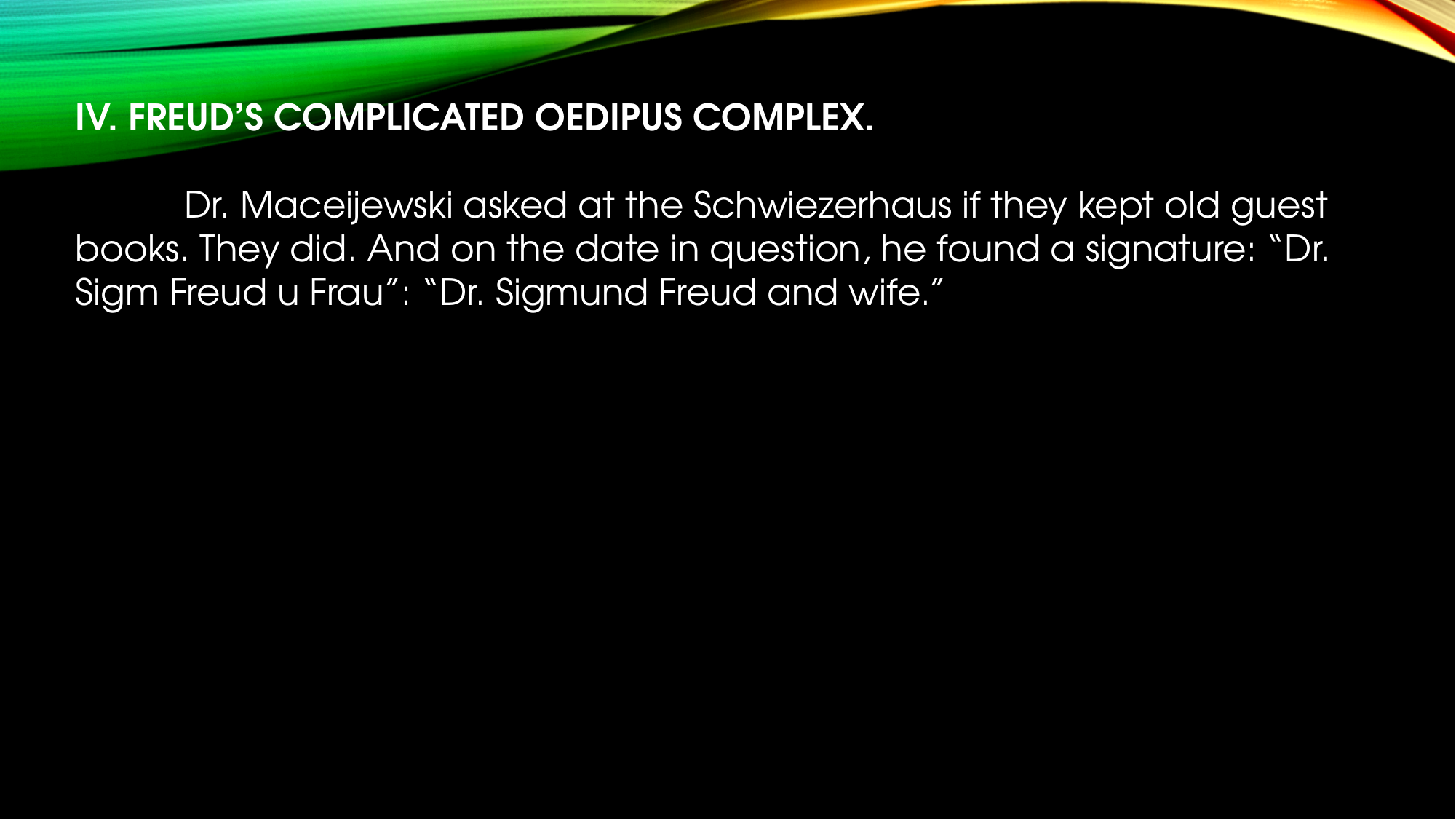

IV. FREUD’S COMPLICATED OEDIPUS COMPLEX.

	Dr. Maceijewski asked at the Schwiezerhaus if they kept old guest books. They did. And on the date in question, he found a signature: “Dr. Sigm Freud u Frau”: “Dr. Sigmund Freud and wife.”